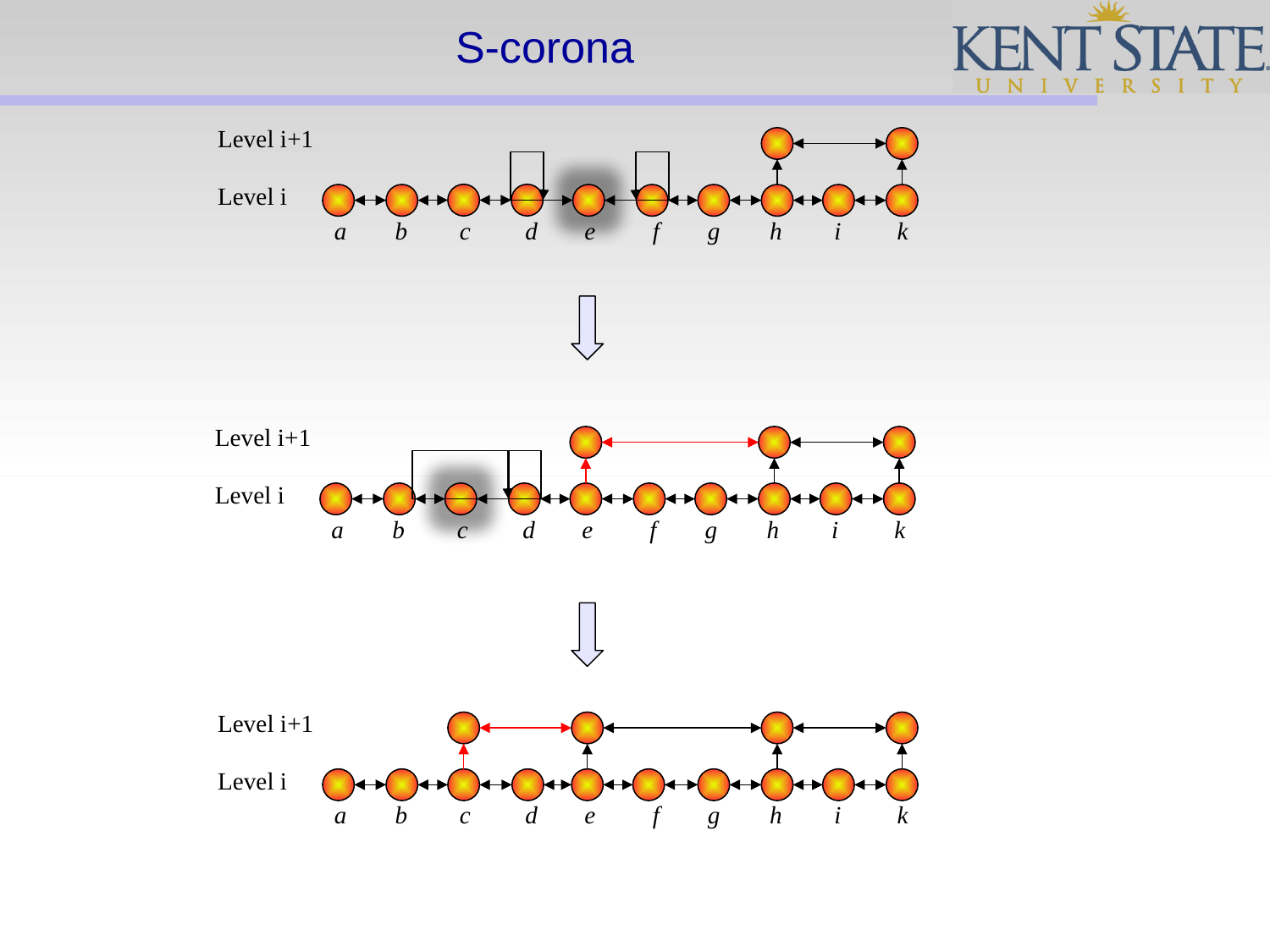

# S-corona
Level i+1

Level i

a
b
c
d
e
f
g
h
i
k

Level i+1

Level i

a
b
c
d
e
f
g
h
i
k

Level i+1

Level i

a
b
c
d
e
f
g
h
i
k